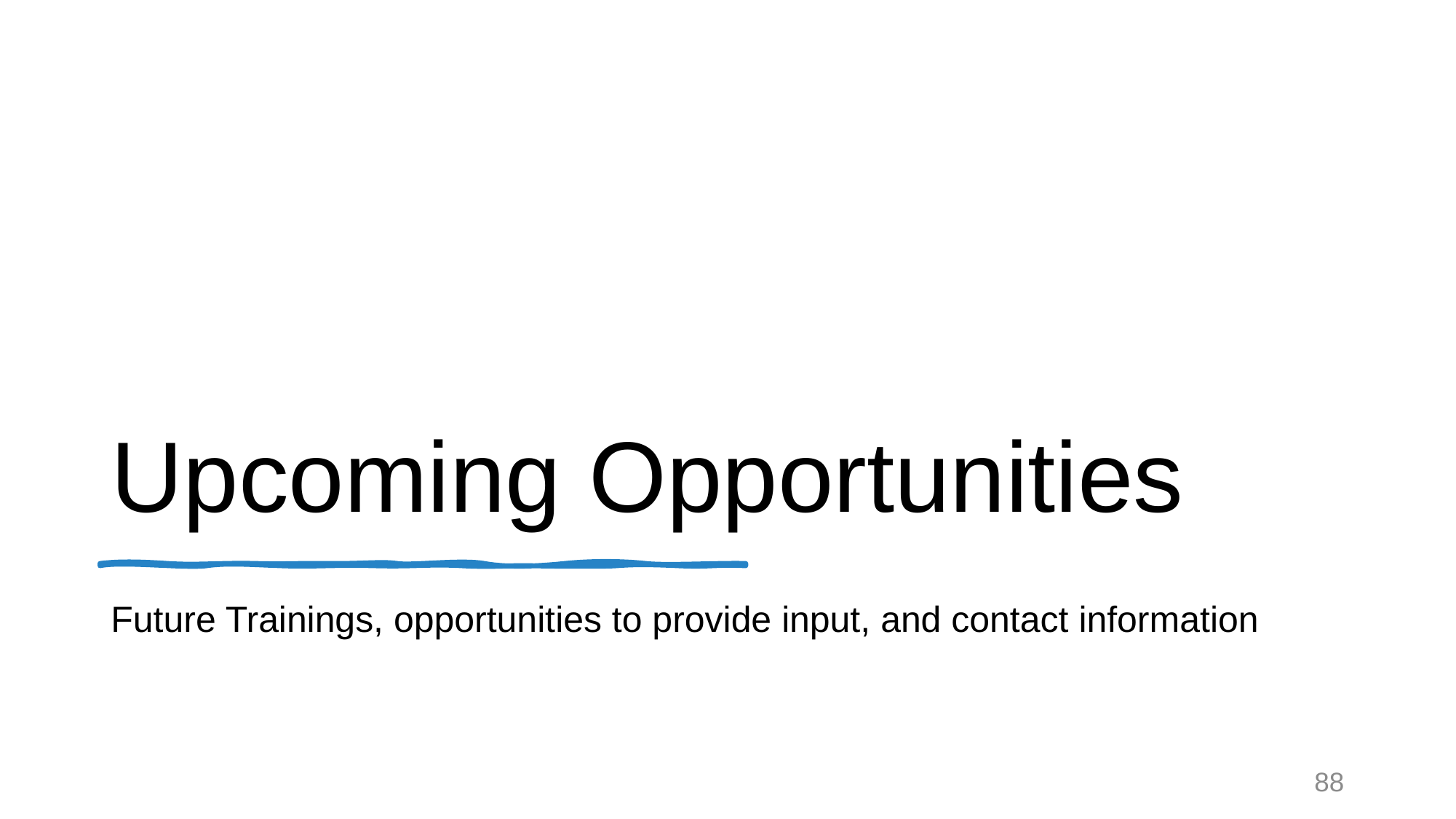

# Upcoming Opportunities

Future Trainings, opportunities to provide input, and contact information
88